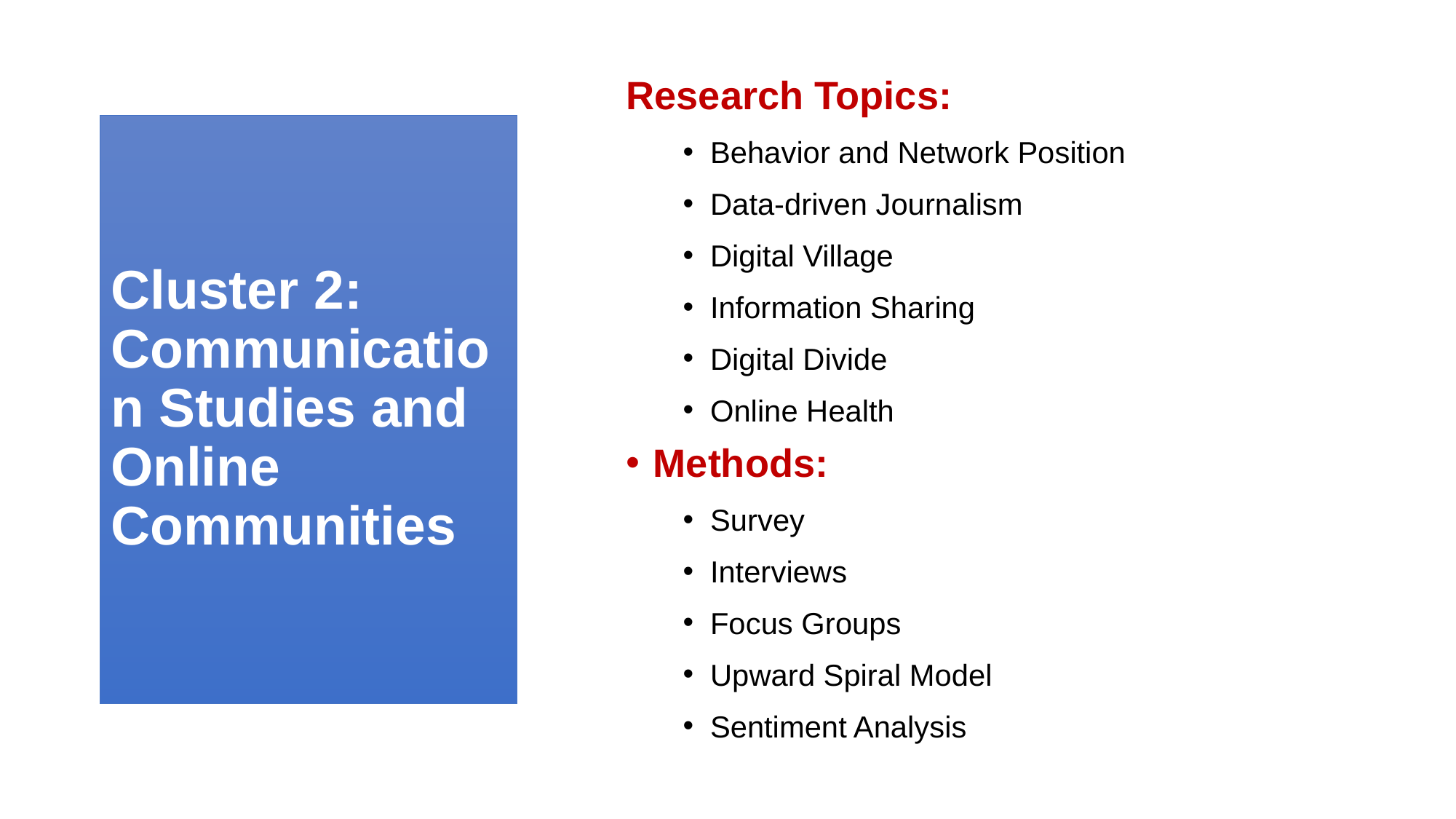

Research Topics:
Behavior and Network Position
Data-driven Journalism
Digital Village
Information Sharing
Digital Divide
Online Health
Methods:
Survey
Interviews
Focus Groups
Upward Spiral Model
Sentiment Analysis
# Cluster 2: Communication Studies and Online Communities